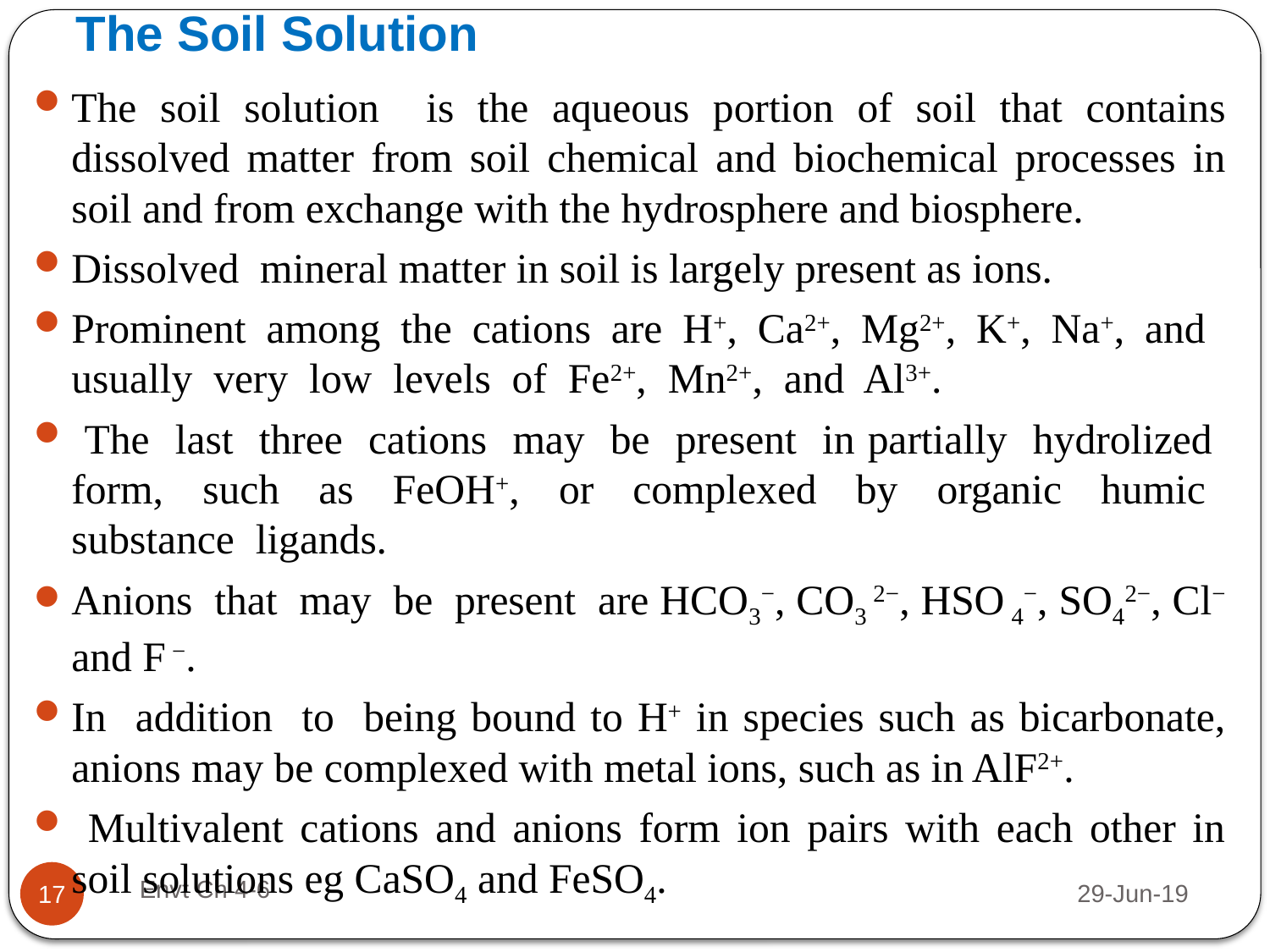

# The Soil Solution
The soil solution  is the aqueous portion of soil that contains dissolved matter from soil chemical and biochemical processes in soil and from exchange with the hydrosphere and biosphere.
Dissolved  mineral matter in soil is largely present as ions.
Prominent among the cations are H+, Ca2+, Mg2+, K+, Na+, and  usually  very  low  levels  of  Fe2+,  Mn2+,  and  Al3+.
 The  last  three  cations  may  be  present  in partially  hydrolized  form,  such  as  FeOH+,  or  complexed  by  organic  humic  substance  ligands.
Anions  that  may  be  present  are HCO3−, CO3 2−, HSO 4−, SO42−, Cl− and F −.
In  addition  to  being bound to H+ in species such as bicarbonate, anions may be complexed with metal ions, such as in AlF2+.
 Multivalent cations and anions form ion pairs with each other in soil solutions eg CaSO4 and FeSO4.
Envt Ch 4-6
29-Jun-19
17